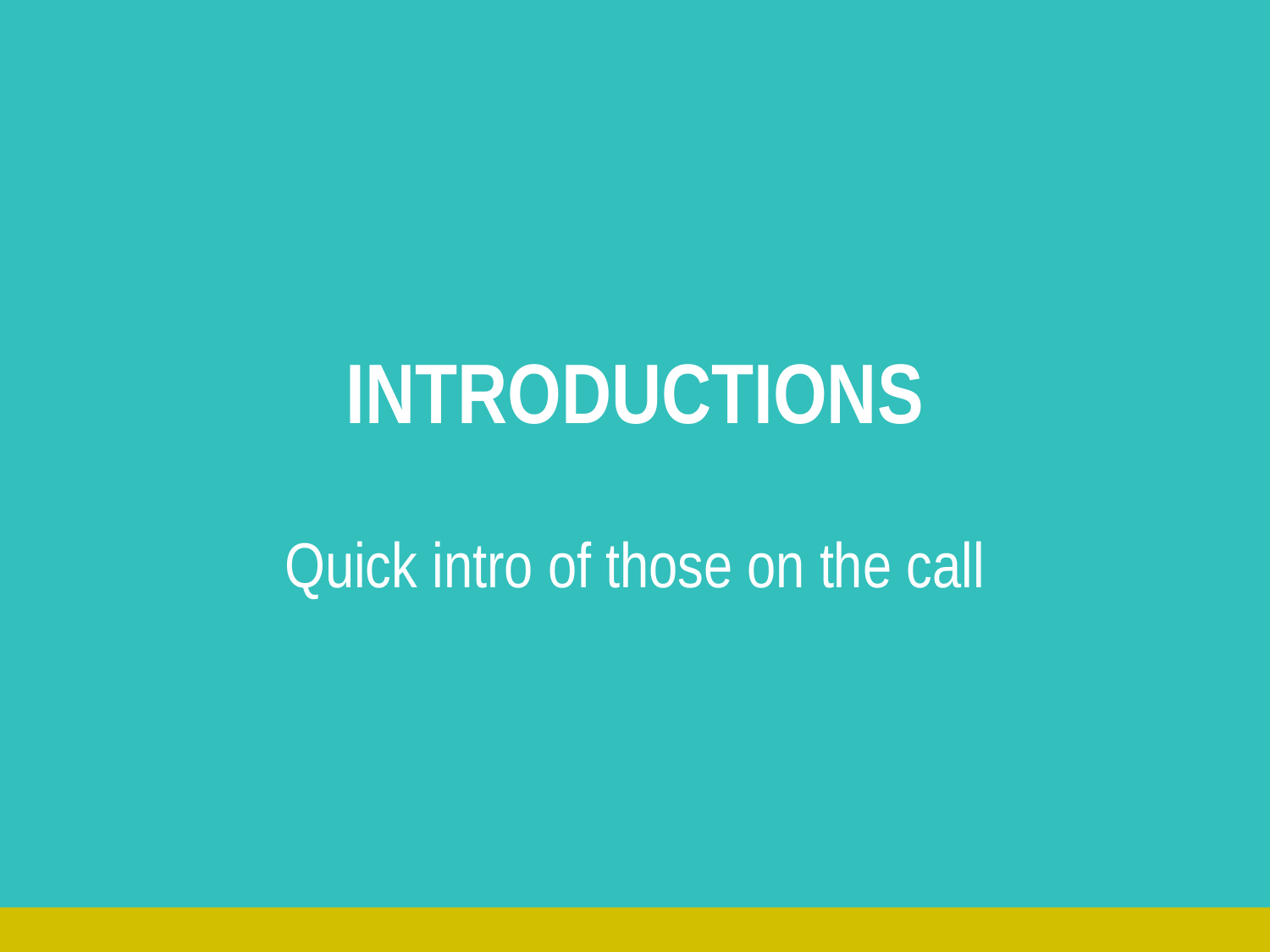

# INTRODUCTIONS Quick intro of those on the call